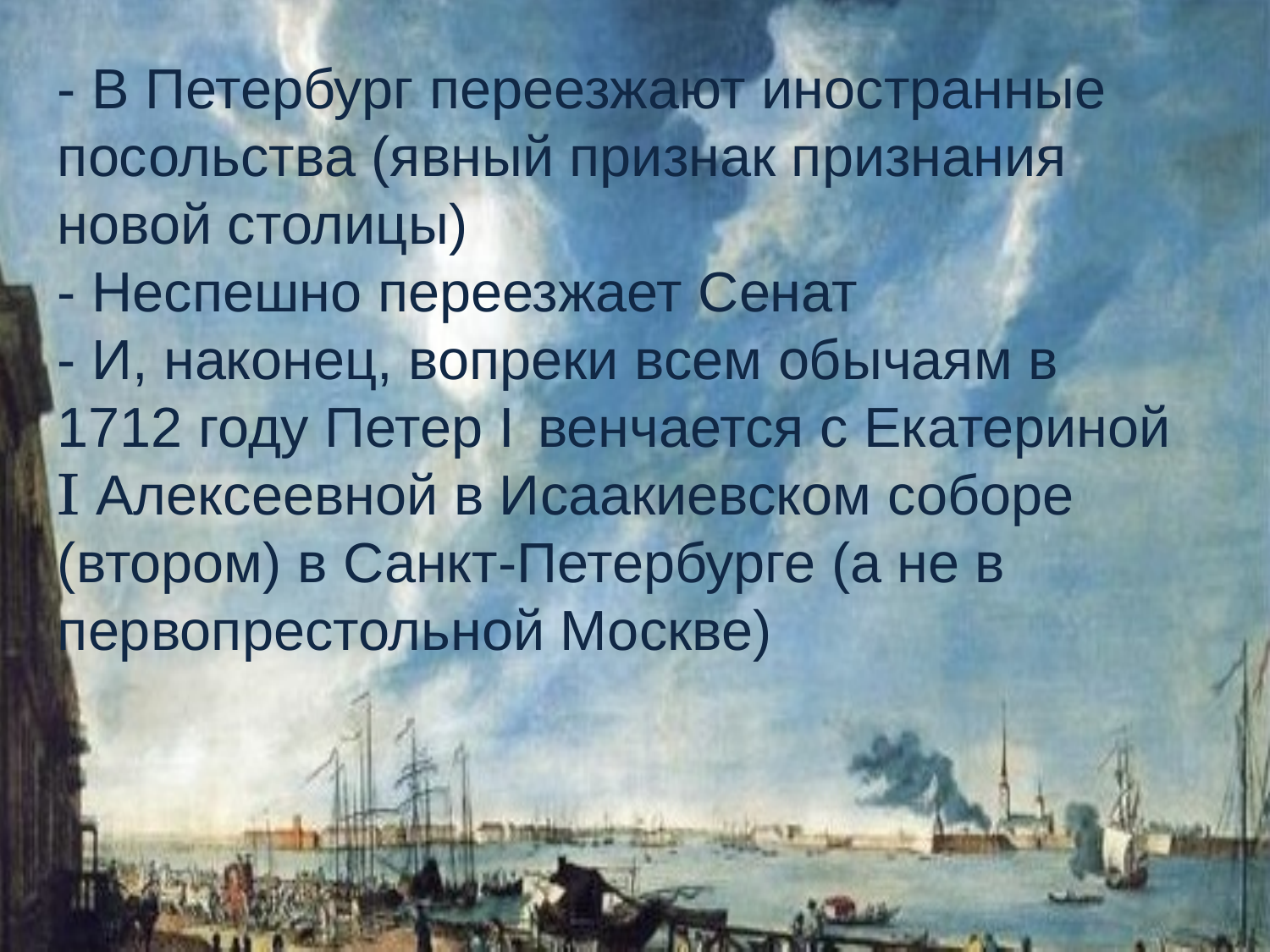

- В Петербург переезжают иностранные посольства (явный признак признания новой столицы)
- Неспешно переезжает Сенат
- И, наконец, вопреки всем обычаям в 1712 году Петер I венчается с Екатериной I Алексеевной в Исаакиевском соборе (втором) в Санкт-Петербурге (а не в первопрестольной Москве)